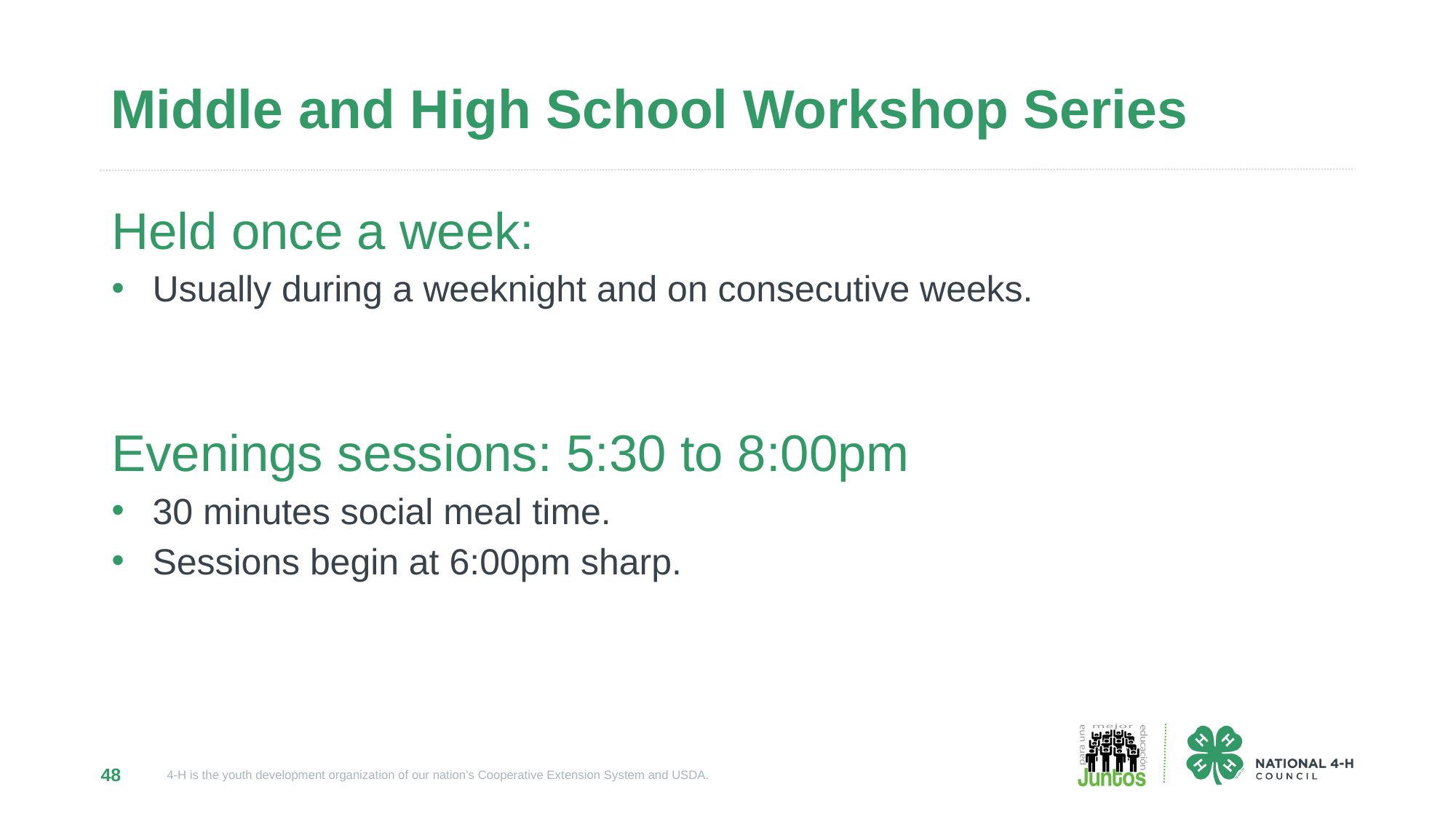

# Middle and High School Workshop Series

Held once a week:
Usually during a weeknight and on consecutive weeks.

Evenings sessions: 5:30 to 8:00pm
30 minutes social meal time.
Sessions begin at 6:00pm sharp.

48